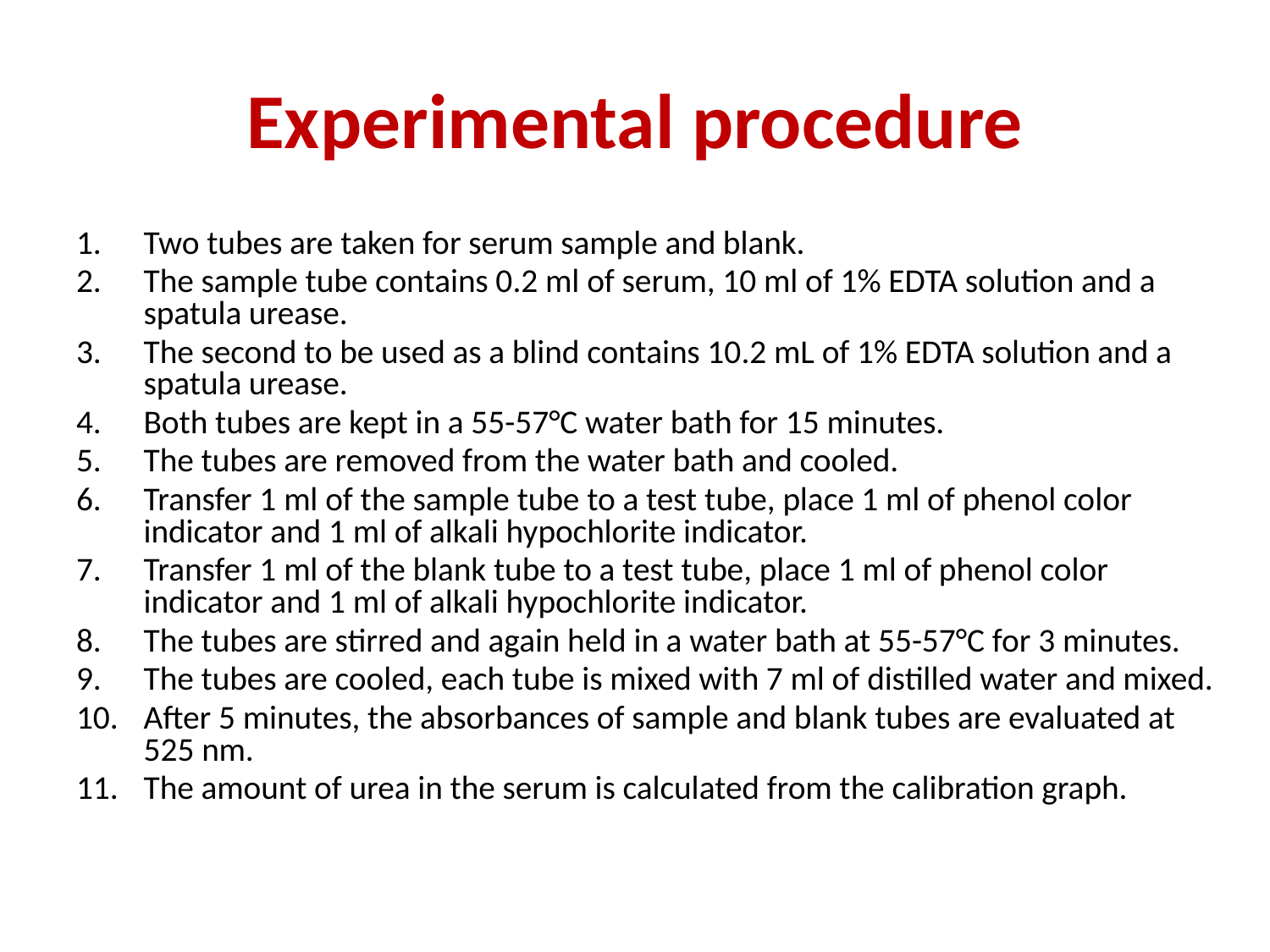

# Experimental procedure
Two tubes are taken for serum sample and blank.
The sample tube contains 0.2 ml of serum, 10 ml of 1% EDTA solution and a spatula urease.
The second to be used as a blind contains 10.2 mL of 1% EDTA solution and a spatula urease.
Both tubes are kept in a 55-57°C water bath for 15 minutes.
The tubes are removed from the water bath and cooled.
Transfer 1 ml of the sample tube to a test tube, place 1 ml of phenol color indicator and 1 ml of alkali hypochlorite indicator.
Transfer 1 ml of the blank tube to a test tube, place 1 ml of phenol color indicator and 1 ml of alkali hypochlorite indicator.
The tubes are stirred and again held in a water bath at 55-57°C for 3 minutes.
The tubes are cooled, each tube is mixed with 7 ml of distilled water and mixed.
After 5 minutes, the absorbances of sample and blank tubes are evaluated at 525 nm.
The amount of urea in the serum is calculated from the calibration graph.